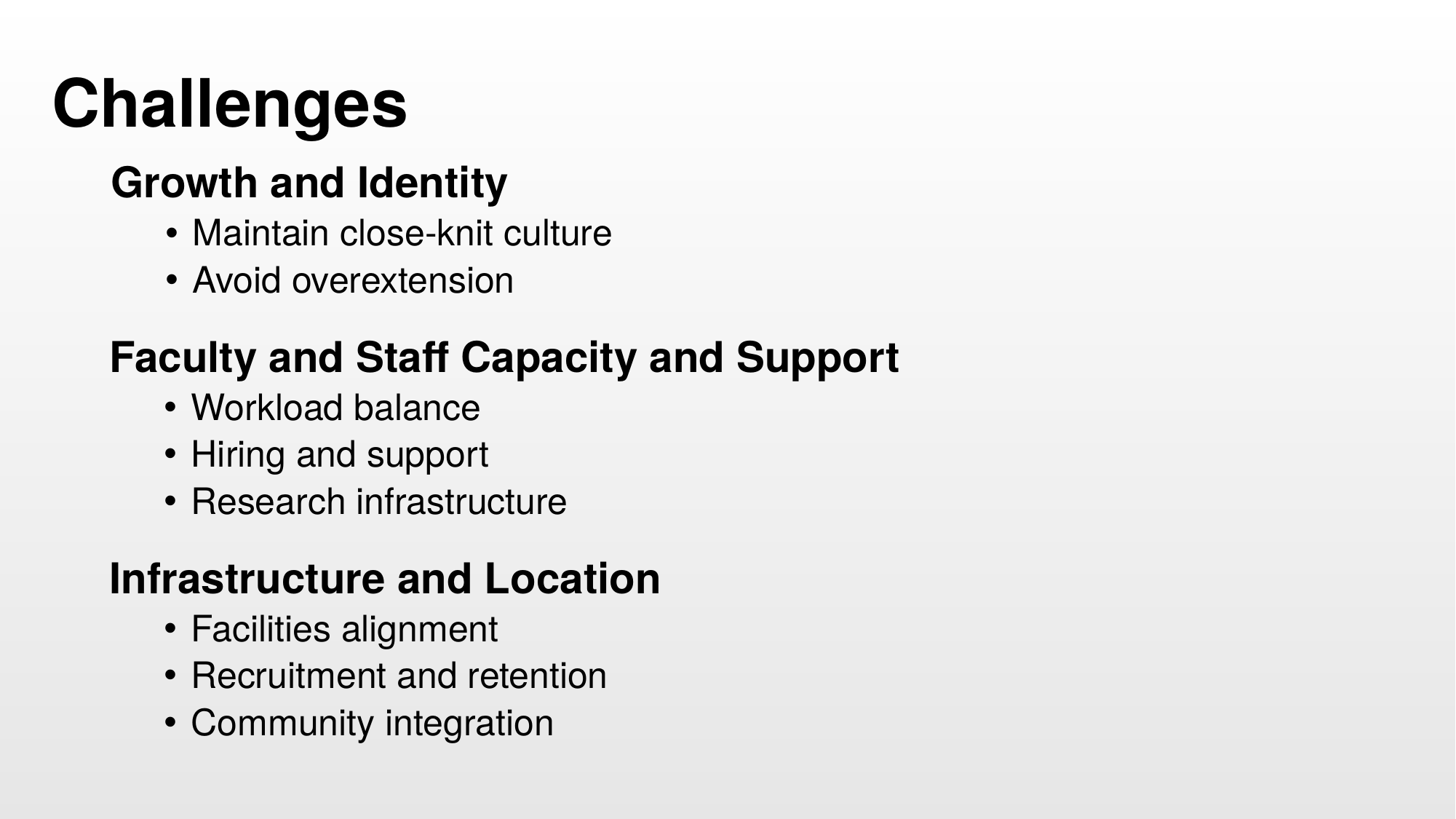

# Challenges
Growth and Identity
Maintain close-knit culture
Avoid overextension
Faculty and Staff Capacity and Support
Workload balance
Hiring and support
Research infrastructure
Infrastructure and Location
Facilities alignment
Recruitment and retention
Community integration